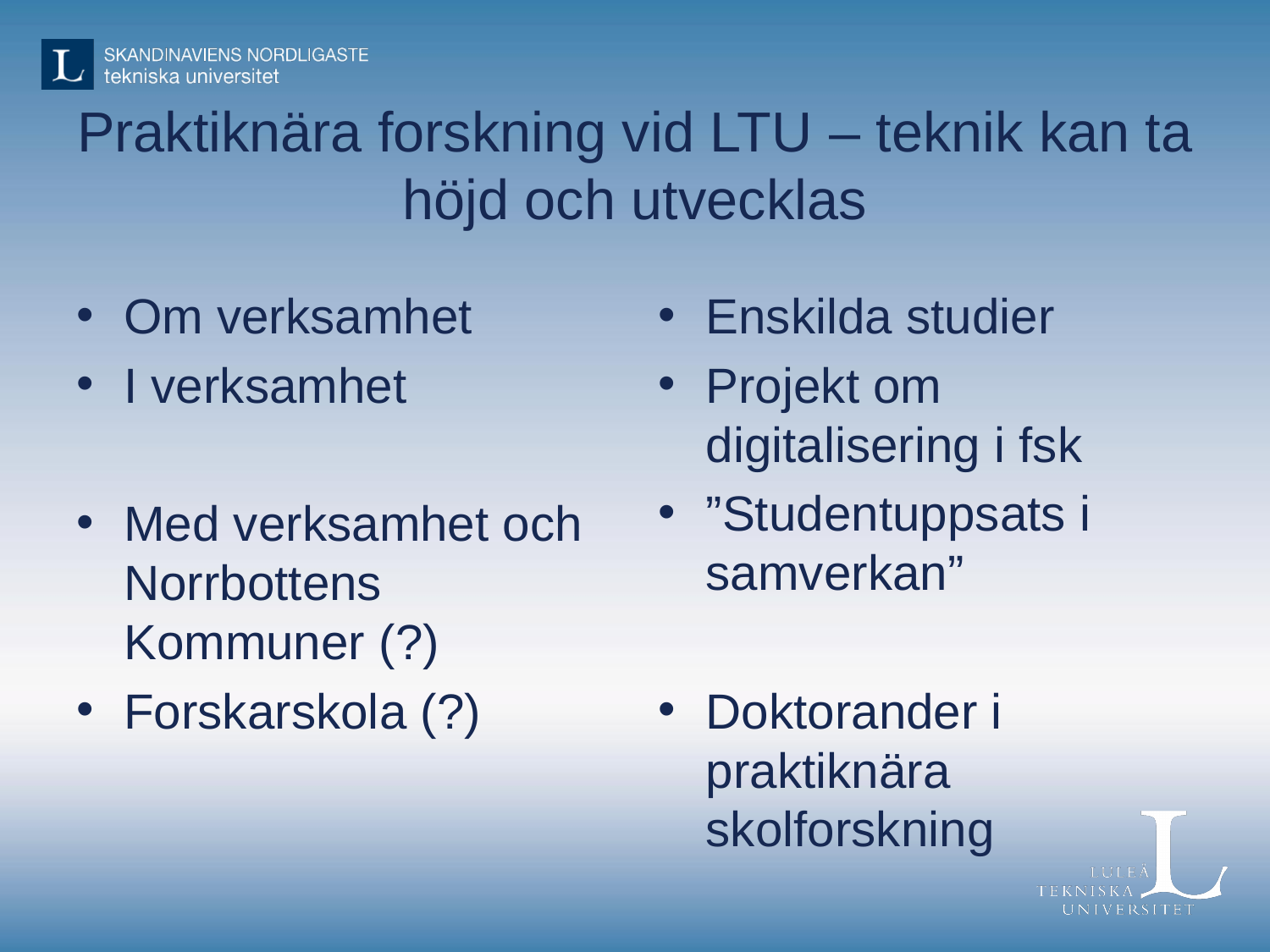

# Praktiknära forskning vid LTU – teknik kan ta höjd och utvecklas
Om verksamhet
I verksamhet

Med verksamhet och Norrbottens Kommuner (?)
Forskarskola (?)
Enskilda studier
Projekt om digitalisering i fsk
”Studentuppsats i samverkan”

Doktorander i praktiknära skolforskning